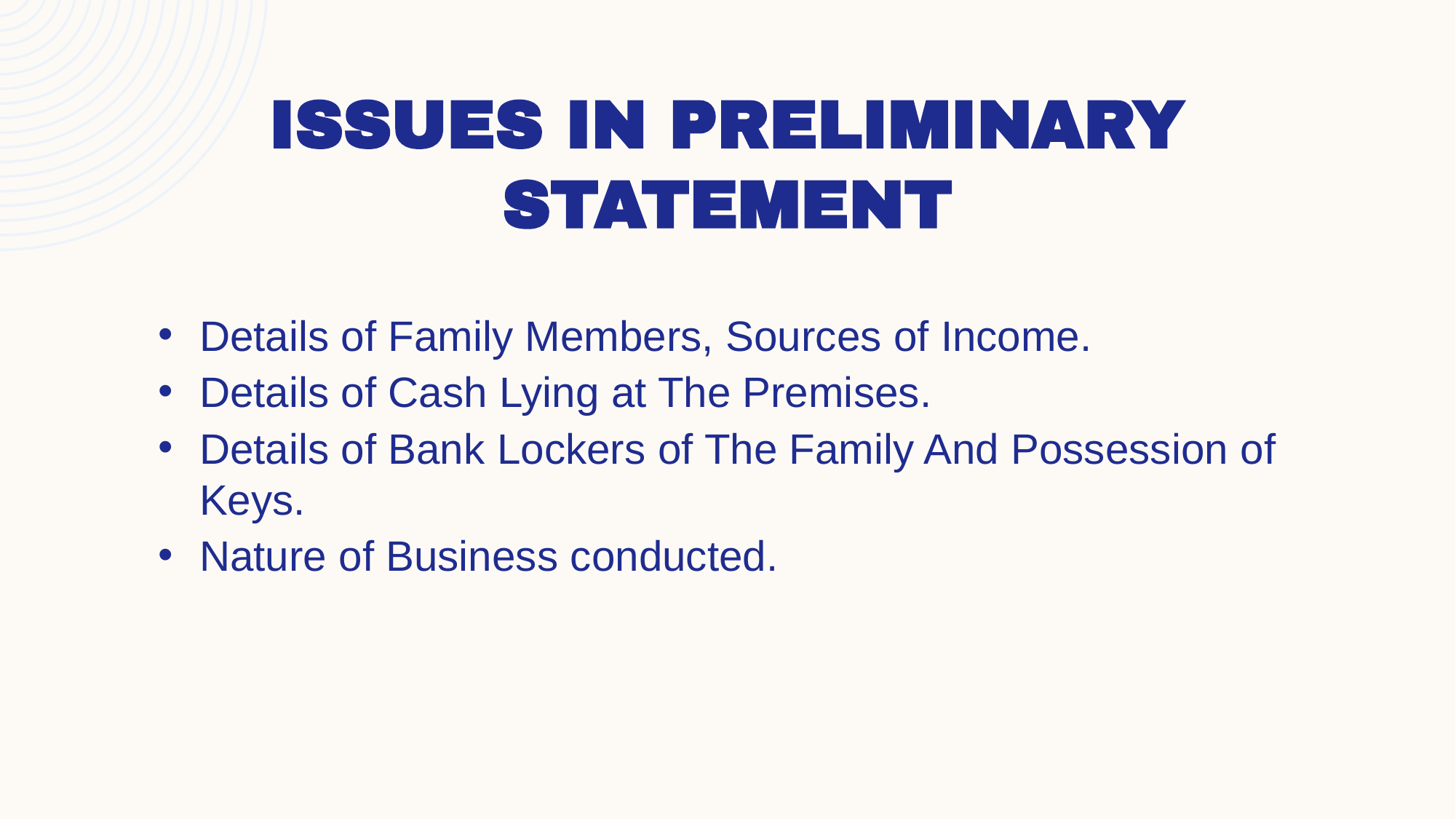

# ISSUES in PRELIMINARY STATEMENT
Details of Family Members, Sources of Income.
Details of Cash Lying at The Premises.
Details of Bank Lockers of The Family And Possession of Keys.
Nature of Business conducted.